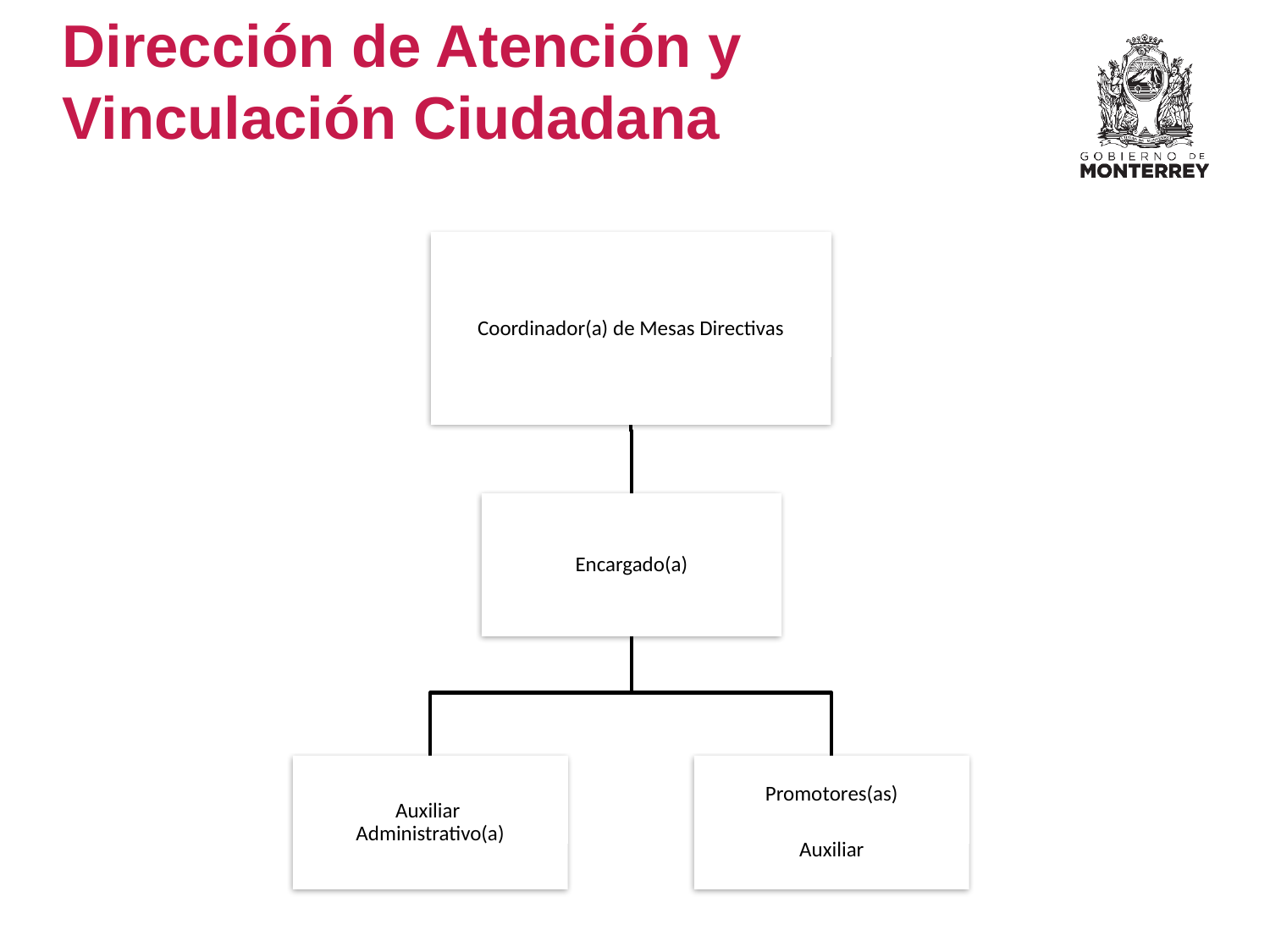

Dirección de Atención y Vinculación Ciudadana
Coordinador(a) de Mesas Directivas
Encargado(a)
Auxiliar
Administrativo(a)
Promotores(as)
Auxiliar